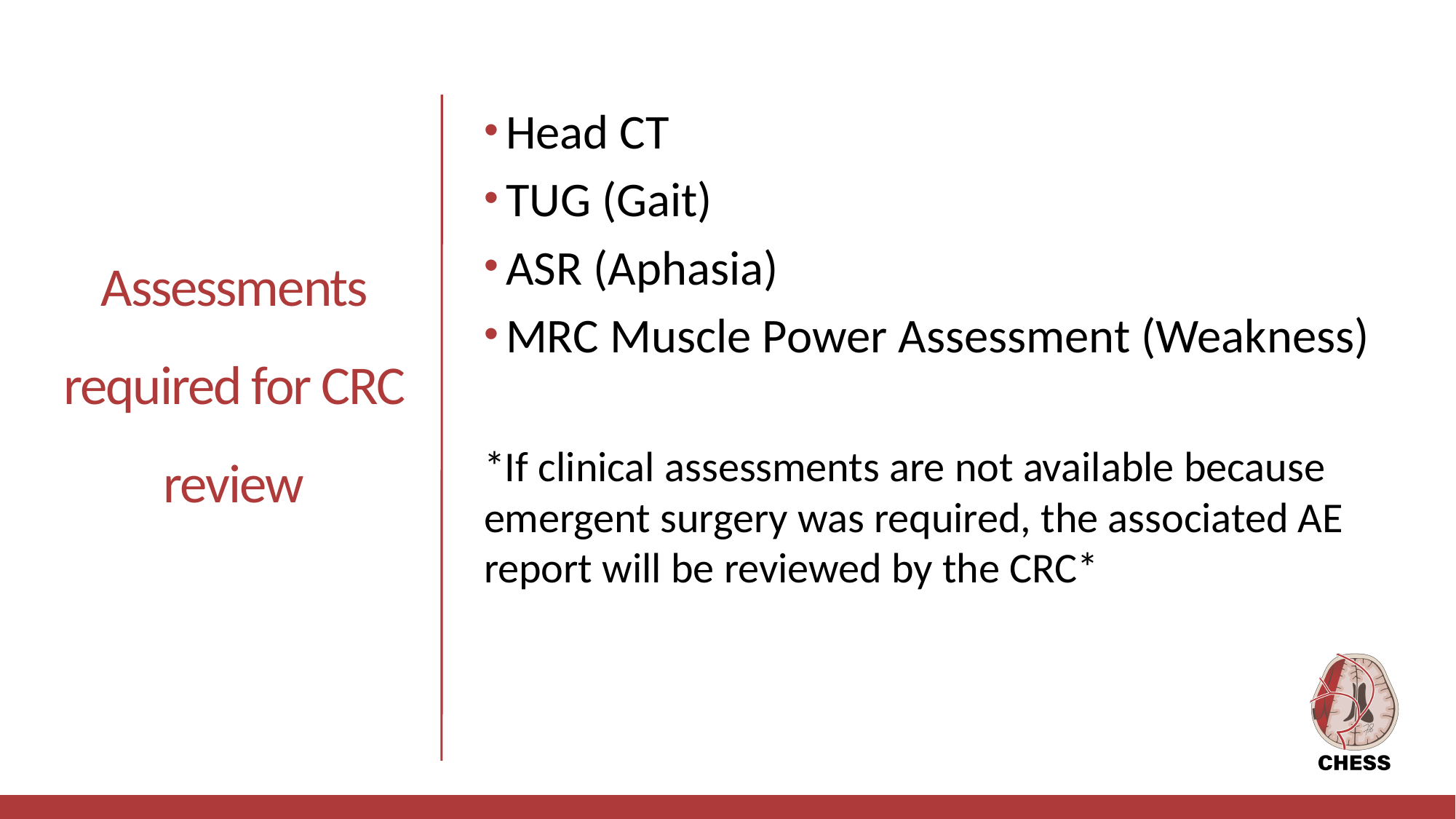

Head CT
TUG (Gait)
ASR (Aphasia)
MRC Muscle Power Assessment (Weakness)

*If clinical assessments are not available because emergent surgery was required, the associated AE report will be reviewed by the CRC*

# Assessments required for CRC review